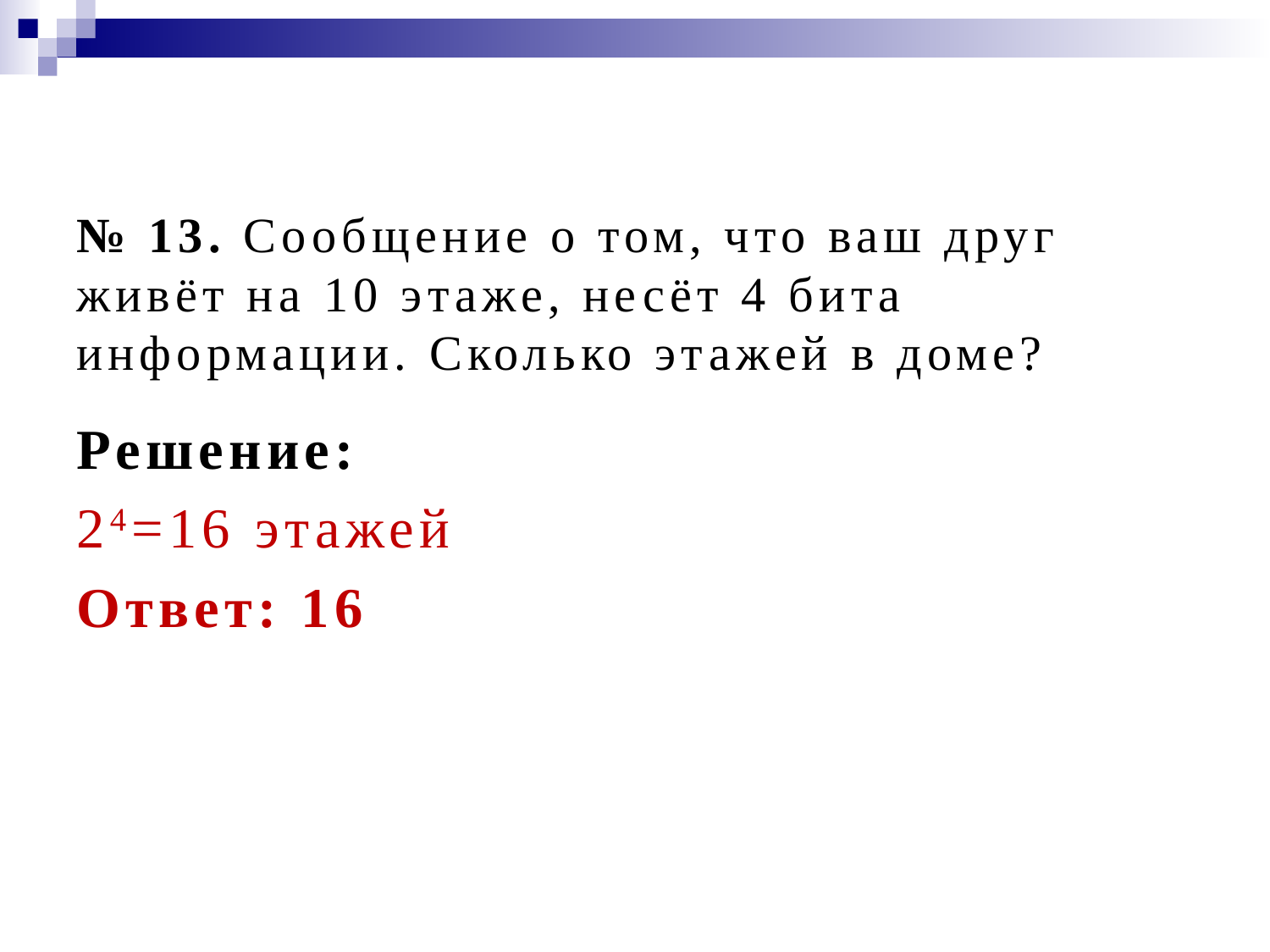

# № 13. Сообщение о том, что ваш друг живёт на 10 этаже, несёт 4 бита информации. Сколько этажей в доме?
Решение:
24=16 этажей
Ответ: 16